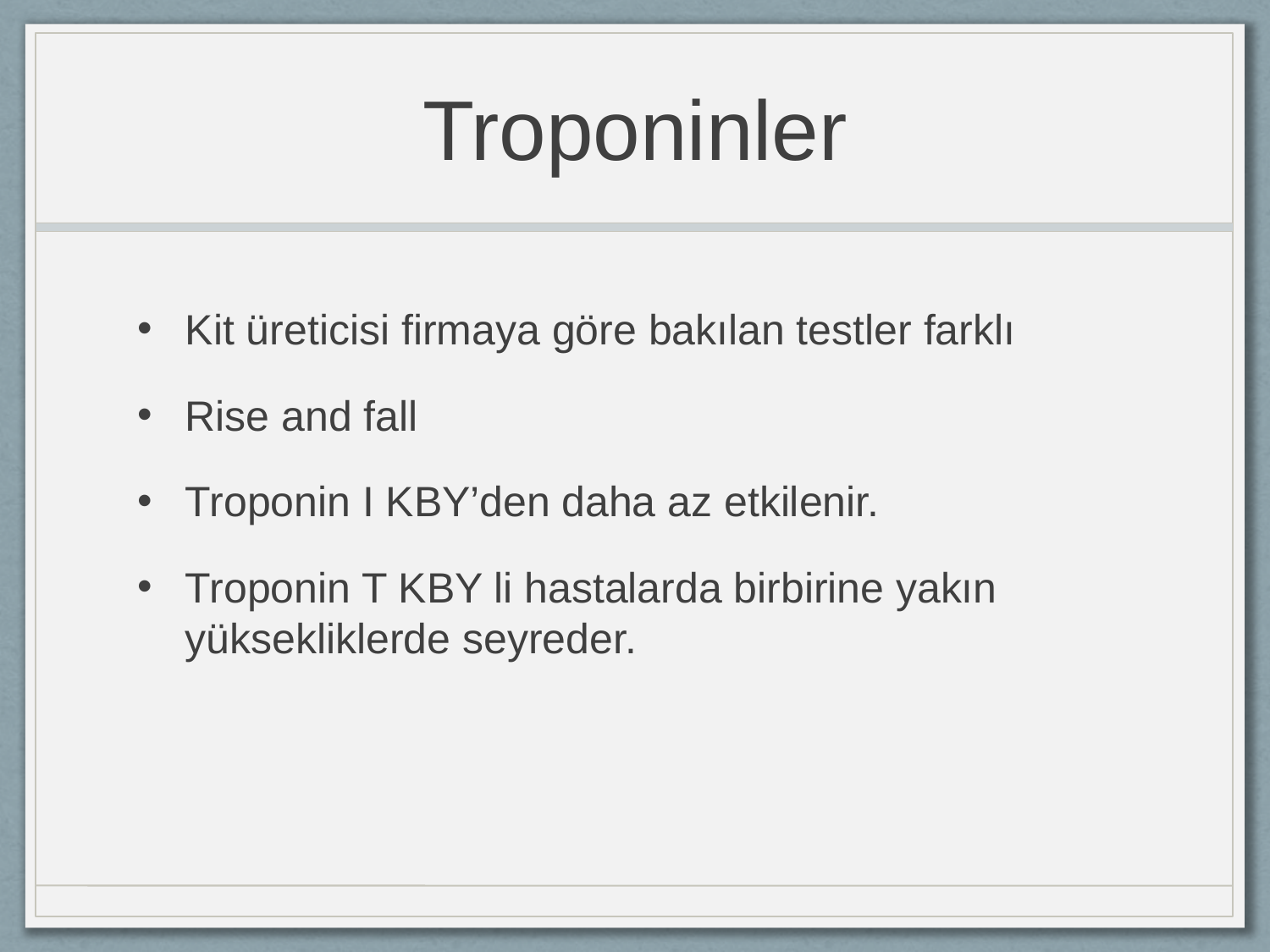

# Troponinler
Kit üreticisi firmaya göre bakılan testler farklı
Rise and fall
Troponin I KBY’den daha az etkilenir.
Troponin T KBY li hastalarda birbirine yakın yüksekliklerde seyreder.